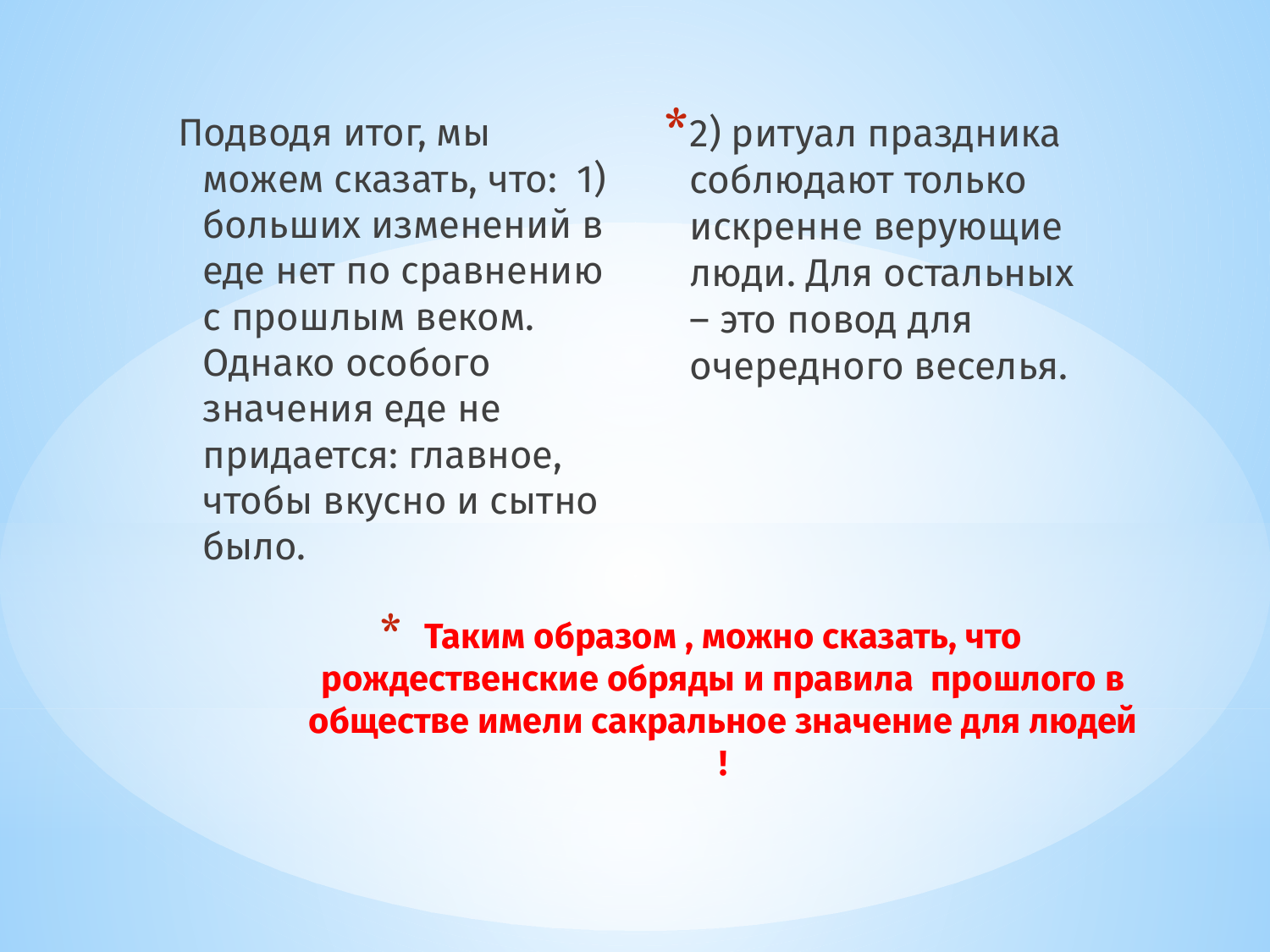

Подводя итог, мы можем сказать, что:  1) больших изменений в еде нет по сравнению с прошлым веком. Однако особого значения еде не придается: главное, чтобы вкусно и сытно было.
2) ритуал праздника соблюдают только искренне верующие люди. Для остальных – это повод для очередного веселья.

# Таким образом , можно сказать, что рождественские обряды и правила  прошлого в обществе имели сакральное значение для людей !